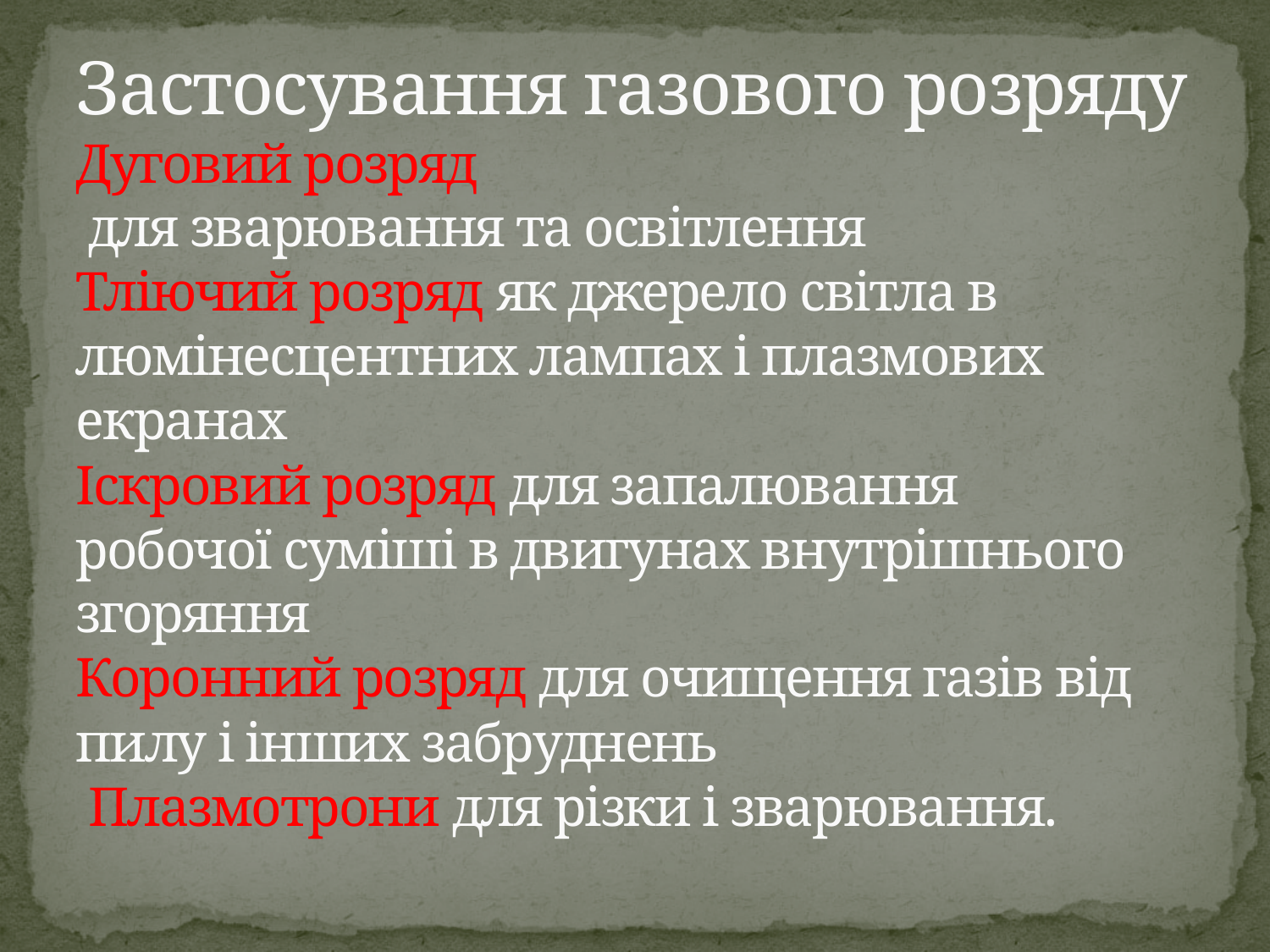

# Застосування газового розряду Дуговий розряд  для зварювання та освітлення Тліючий розряд як джерело світла в люмінесцентних лампах і плазмових екранах Іскровий розряд для запалювання робочої суміші в двигунах внутрішнього згоряння Коронний розряд для очищення газів від пилу і інших забруднень Плазмотрони для різки і зварювання.